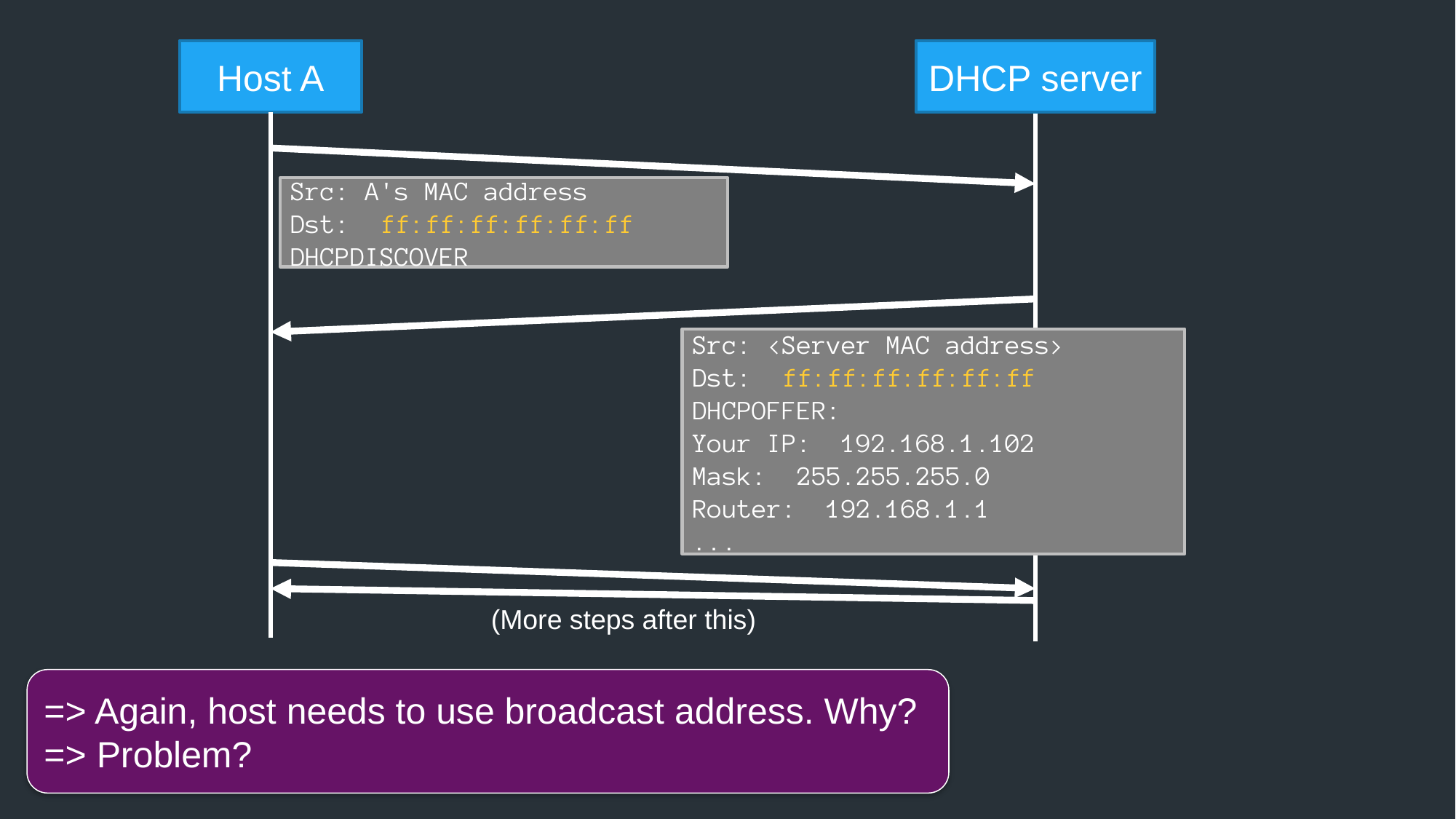

DHCP server
Host A
Src: A's MAC address
Dst:  ff:ff:ff:ff:ff:ff
DHCPDISCOVER
Src: <Server MAC address>
Dst:  ff:ff:ff:ff:ff:ff
DHCPOFFER:
Your IP:  192.168.1.102
Mask:  255.255.255.0
Router:  192.168.1.1
...
(More steps after this)
=> Again, host needs to use broadcast address. Why?
=> Problem?